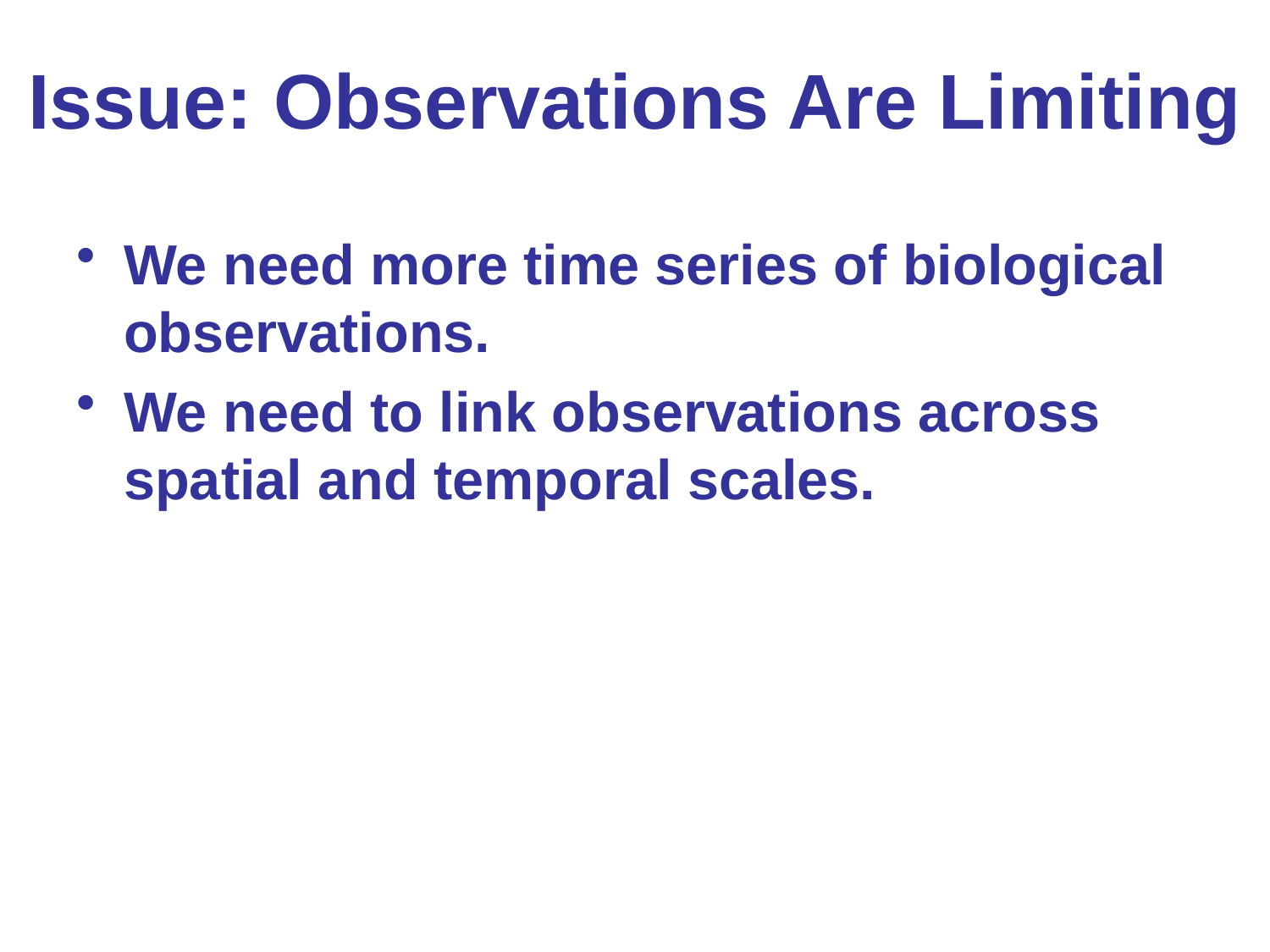

# Issue: Observations Are Limiting
We need more time series of biological observations.
We need to link observations across spatial and temporal scales.